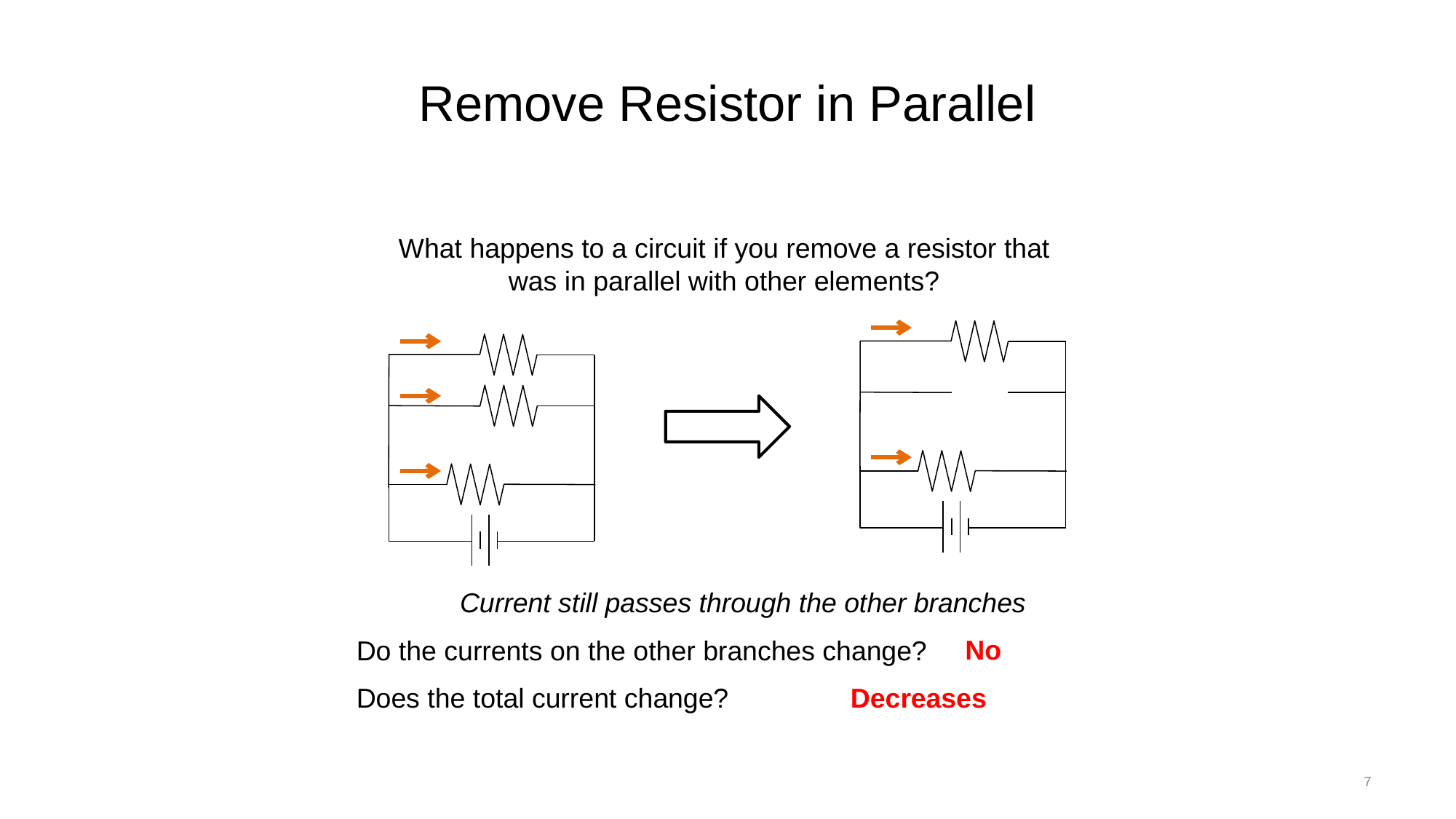

# Remove Resistor in Parallel
What happens to a circuit if you remove a resistor that was in parallel with other elements?

Current still passes through the other branches
No
Do the currents on the other branches change?
Does the total current change?
Decreases
7